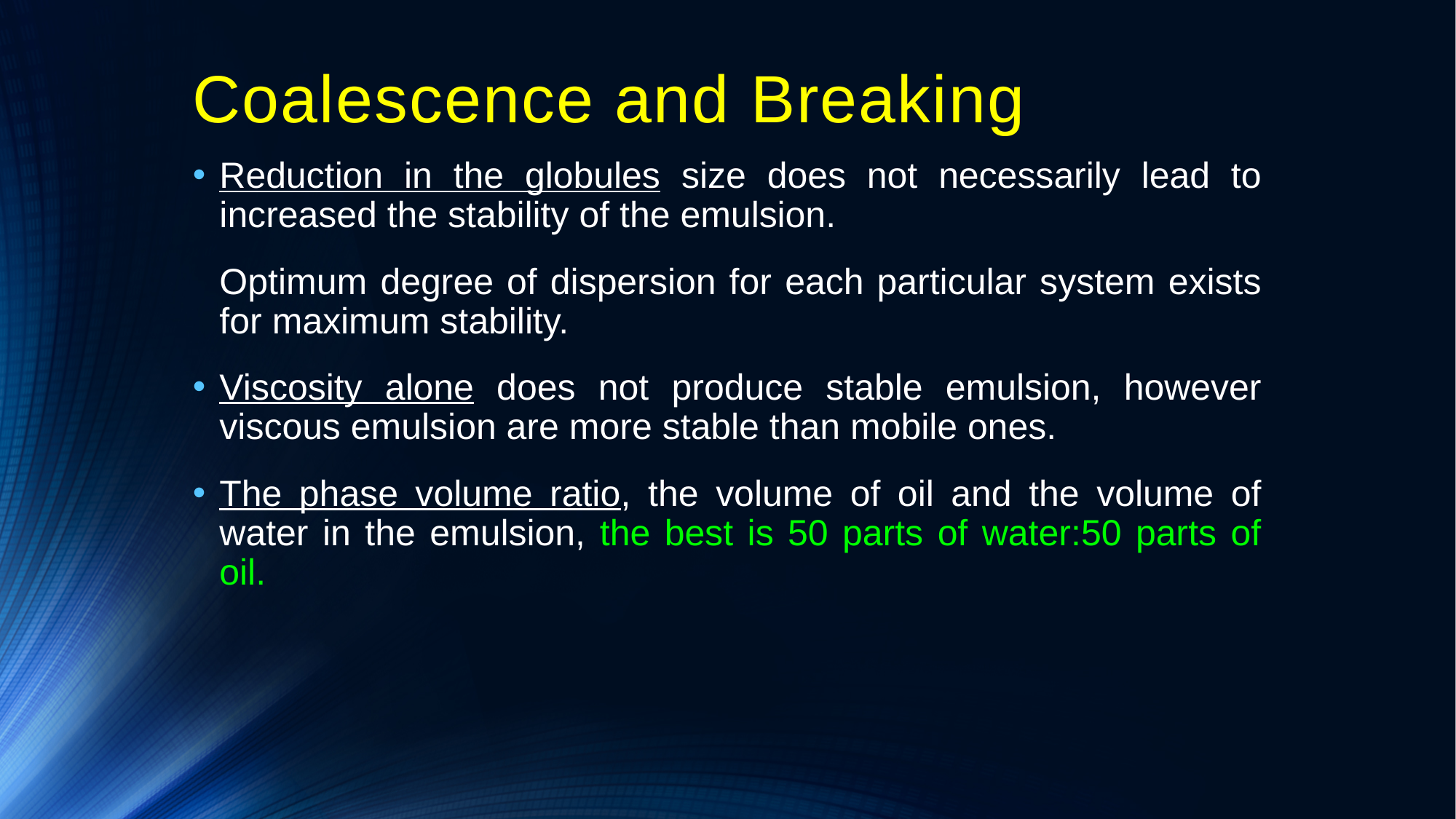

# Coalescence and Breaking
Reduction in the globules size does not necessarily lead to increased the stability of the emulsion.
	Optimum degree of dispersion for each particular system exists for maximum stability.
Viscosity alone does not produce stable emulsion, however viscous emulsion are more stable than mobile ones.
The phase volume ratio, the volume of oil and the volume of water in the emulsion, the best is 50 parts of water:50 parts of oil.